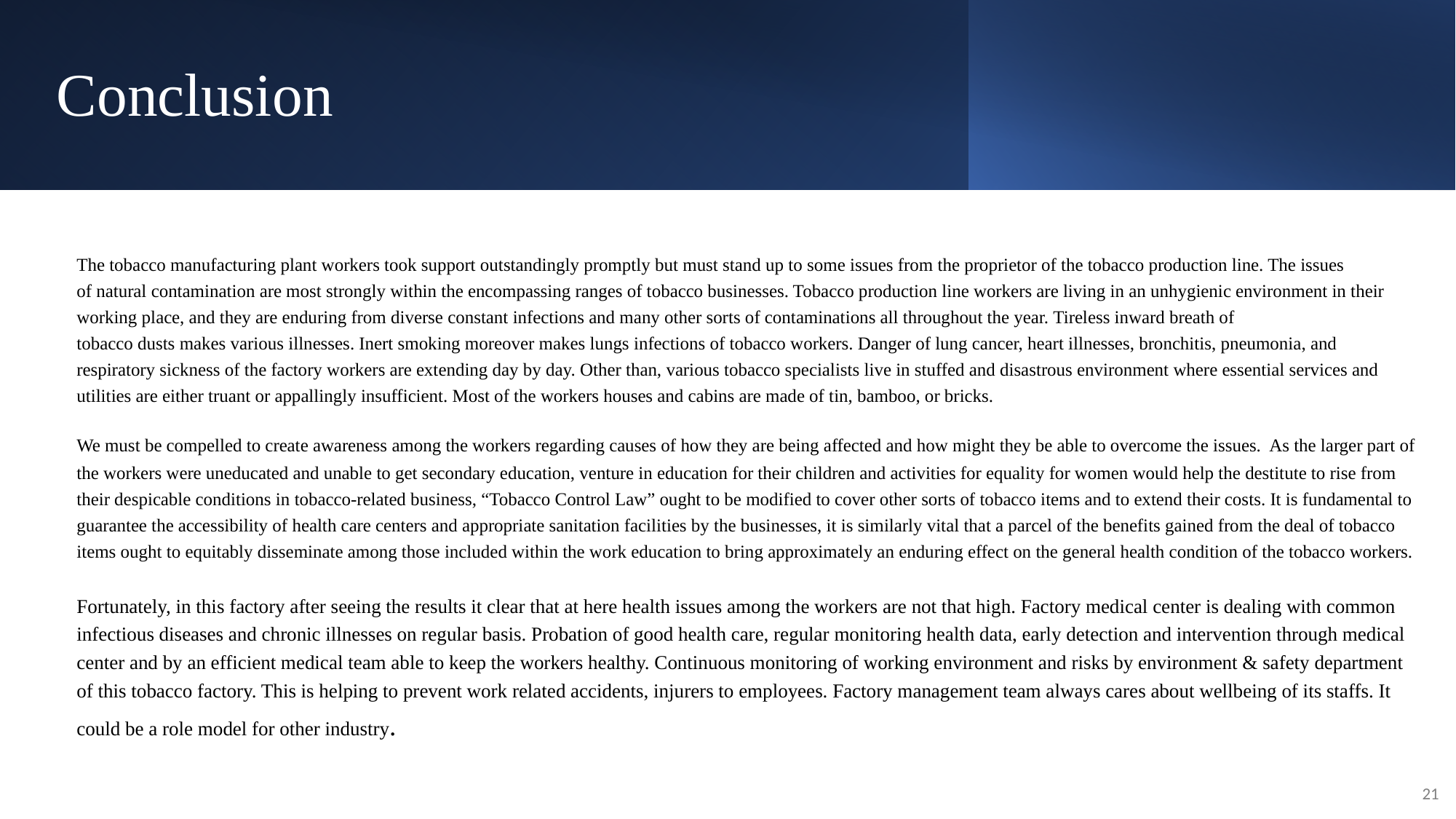

# Conclusion
The tobacco manufacturing plant workers took support outstandingly promptly but must stand up to some issues from the proprietor of the tobacco production line. The issues of natural contamination are most strongly within the encompassing ranges of tobacco businesses. Tobacco production line workers are living in an unhygienic environment in their working place, and they are enduring from diverse constant infections and many other sorts of contaminations all throughout the year. Tireless inward breath of tobacco dusts makes various illnesses. Inert smoking moreover makes lungs infections of tobacco workers. Danger of lung cancer, heart illnesses, bronchitis, pneumonia, and respiratory sickness of the factory workers are extending day by day. Other than, various tobacco specialists live in stuffed and disastrous environment where essential services and utilities are either truant or appallingly insufficient. Most of the workers houses and cabins are made of tin, bamboo, or bricks.
We must be compelled to create awareness among the workers regarding causes of how they are being affected and how might they be able to overcome the issues. As the larger part of the workers were uneducated and unable to get secondary education, venture in education for their children and activities for equality for women would help the destitute to rise from their despicable conditions in tobacco-related business, “Tobacco Control Law” ought to be modified to cover other sorts of tobacco items and to extend their costs. It is fundamental to guarantee the accessibility of health care centers and appropriate sanitation facilities by the businesses, it is similarly vital that a parcel of the benefits gained from the deal of tobacco items ought to equitably disseminate among those included within the work education to bring approximately an enduring effect on the general health condition of the tobacco workers.
Fortunately, in this factory after seeing the results it clear that at here health issues among the workers are not that high. Factory medical center is dealing with common infectious diseases and chronic illnesses on regular basis. Probation of good health care, regular monitoring health data, early detection and intervention through medical center and by an efficient medical team able to keep the workers healthy. Continuous monitoring of working environment and risks by environment & safety department of this tobacco factory. This is helping to prevent work related accidents, injurers to employees. Factory management team always cares about wellbeing of its staffs. It could be a role model for other industry.
21